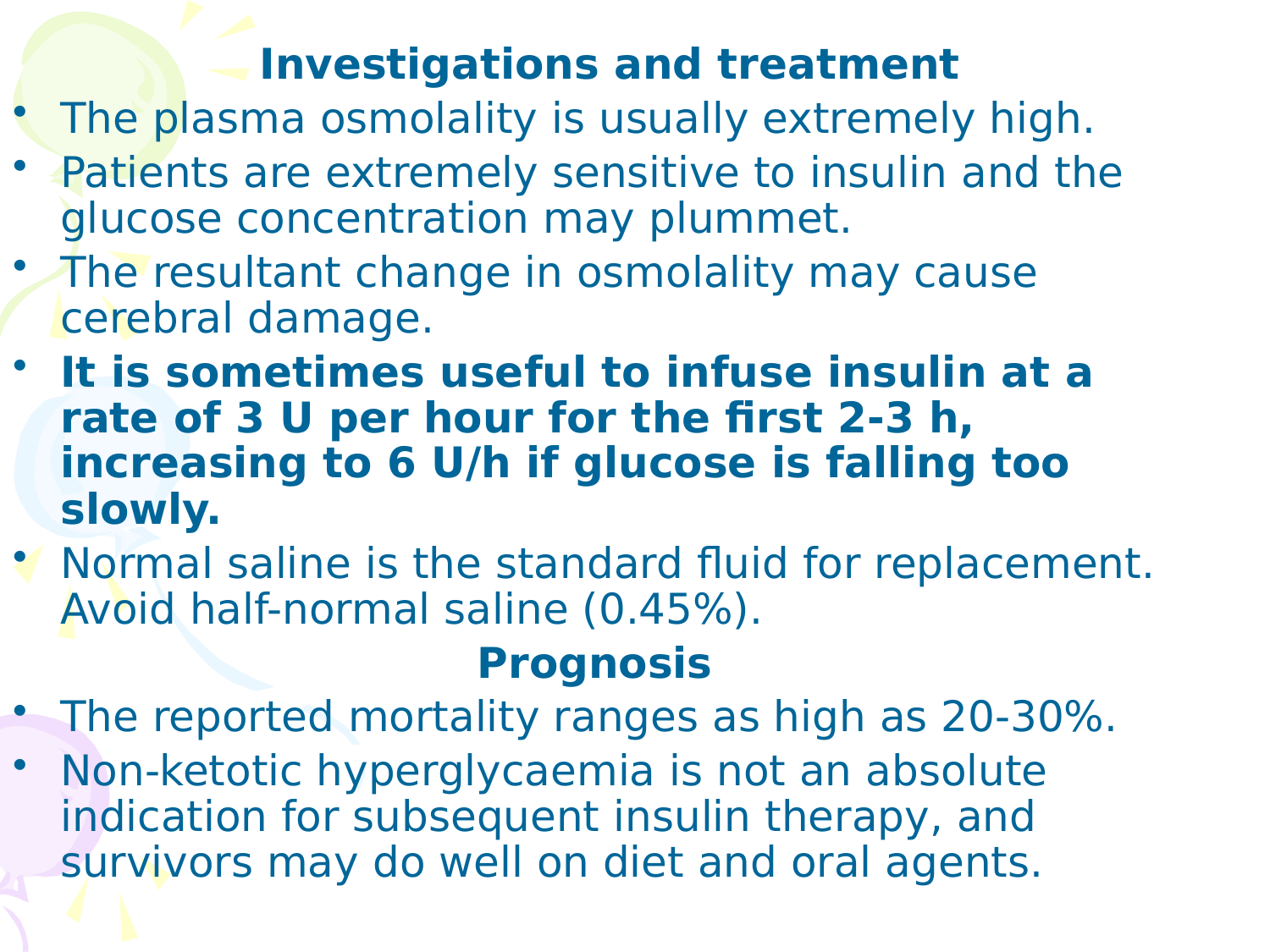

Investigations and treatment
The plasma osmolality is usually extremely high.
Patients are extremely sensitive to insulin and the glucose concentration may plummet.
The resultant change in osmolality may cause cerebral damage.
It is sometimes useful to infuse insulin at a rate of 3 U per hour for the first 2-3 h, increasing to 6 U/h if glucose is falling too slowly.
Normal saline is the standard fluid for replacement. Avoid half-normal saline (0.45%).
Prognosis
The reported mortality ranges as high as 20-30%.
Non-ketotic hyperglycaemia is not an absolute indication for subsequent insulin therapy, and survivors may do well on diet and oral agents.